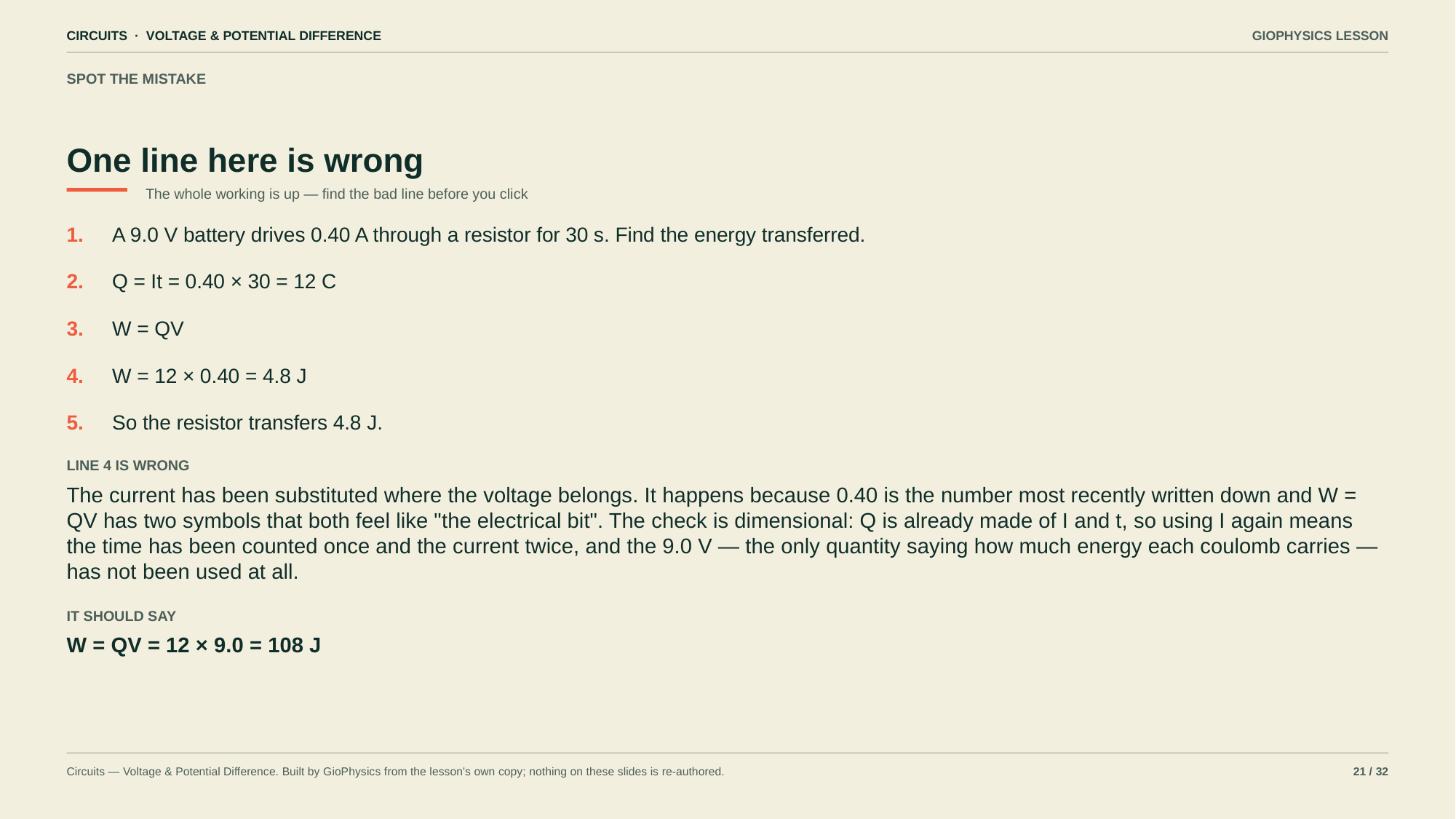

CIRCUITS  ·  VOLTAGE & POTENTIAL DIFFERENCE
GIOPHYSICS LESSON

SPOT THE MISTAKE
One line here is wrong
The whole working is up — find the bad line before you click

1.
A 9.0 V battery drives 0.40 A through a resistor for 30 s. Find the energy transferred.
2.
Q = It = 0.40 × 30 = 12 C
3.
W = QV
4.
W = 12 × 0.40 = 4.8 J
5.
So the resistor transfers 4.8 J.
LINE 4 IS WRONG
The current has been substituted where the voltage belongs. It happens because 0.40 is the number most recently written down and W = QV has two symbols that both feel like "the electrical bit". The check is dimensional: Q is already made of I and t, so using I again means the time has been counted once and the current twice, and the 9.0 V — the only quantity saying how much energy each coulomb carries — has not been used at all.
IT SHOULD SAY
W = QV = 12 × 9.0 = 108 J

Circuits — Voltage & Potential Difference. Built by GioPhysics from the lesson's own copy; nothing on these slides is re-authored.
21 / 32